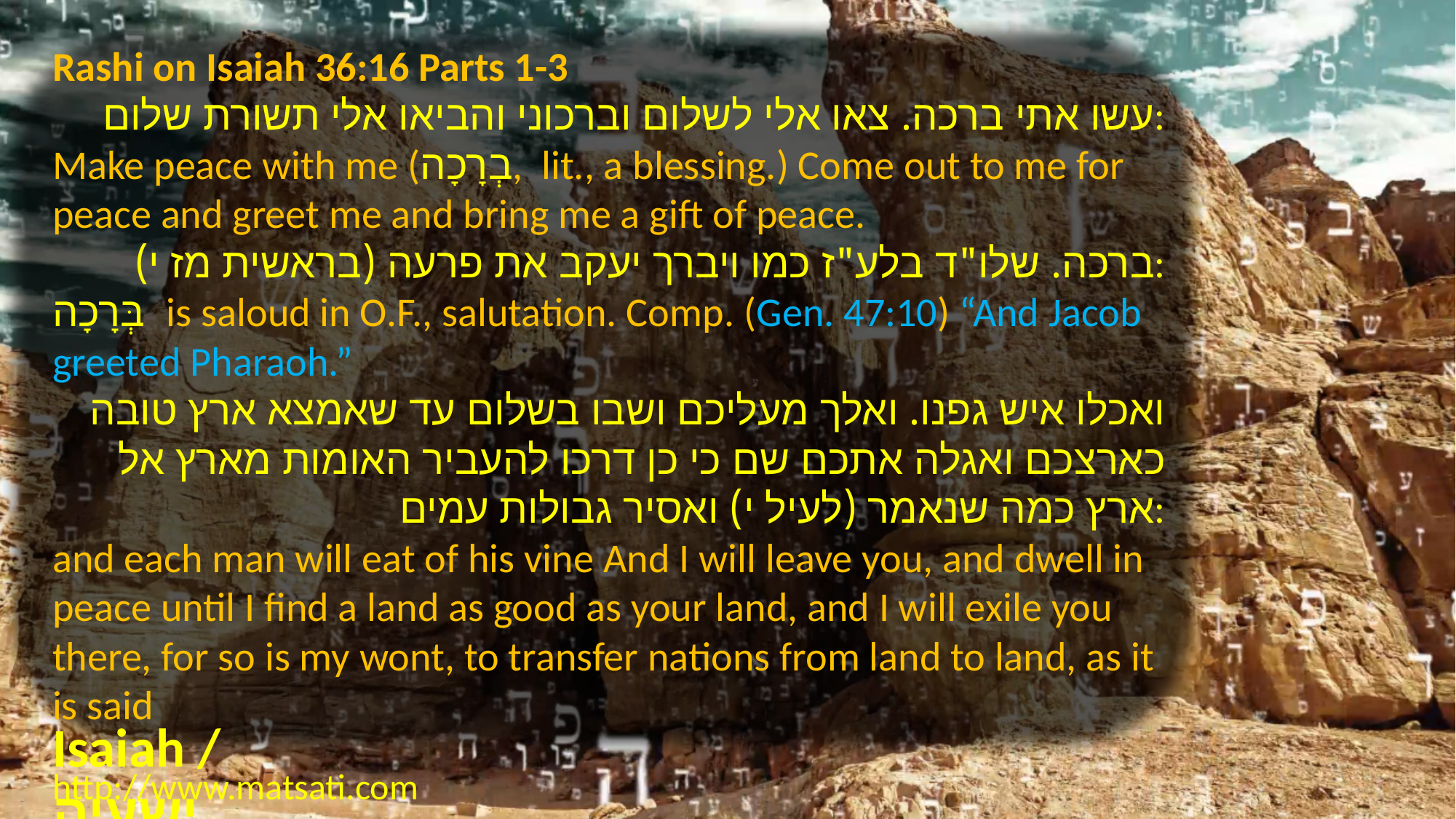

Rashi on Isaiah 36:16 Parts 1-3
עשו אתי ברכה. צאו אלי לשלום וברכוני והביאו אלי תשורת שלום:
Make peace with me (בְרָכָה,  lit., a blessing.) Come out to me for peace and greet me and bring me a gift of peace.
ברכה. שלו"ד בלע"ז כמו ויברך יעקב את פרעה (בראשית מז י):
בְּרָכָה  is saloud in O.F., salutation. Comp. (Gen. 47:10) “And Jacob greeted Pharaoh.”
ואכלו איש גפנו. ואלך מעליכם ושבו בשלום עד שאמצא ארץ טובה כארצכם ואגלה אתכם שם כי כן דרכו להעביר האומות מארץ אל ארץ כמה שנאמר (לעיל י) ואסיר גבולות עמים:
and each man will eat of his vine And I will leave you, and dwell in peace until I find a land as good as your land, and I will exile you there, for so is my wont, to transfer nations from land to land, as it is said
Isaiah / ישעיה
http://www.matsati.com